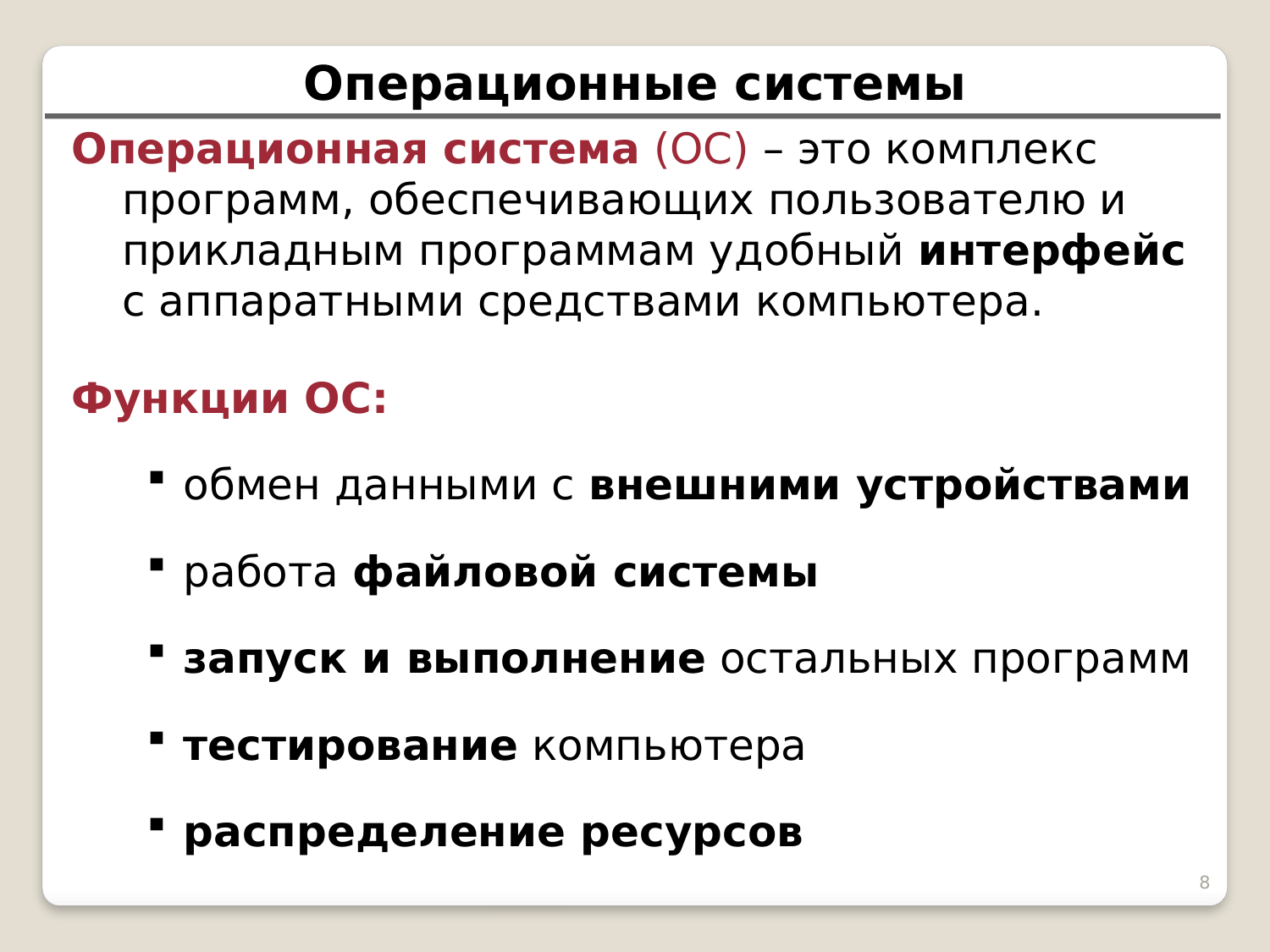

Операционные системы
Операционная система (ОС) – это комплекс программ, обеспечивающих пользователю и прикладным программам удобный интерфейс  с аппаратными средствами компьютера.
Функции ОС:
обмен данными с внешними устройствами
работа файловой системы
запуск и выполнение остальных программ
тестирование компьютера
распределение ресурсов

8